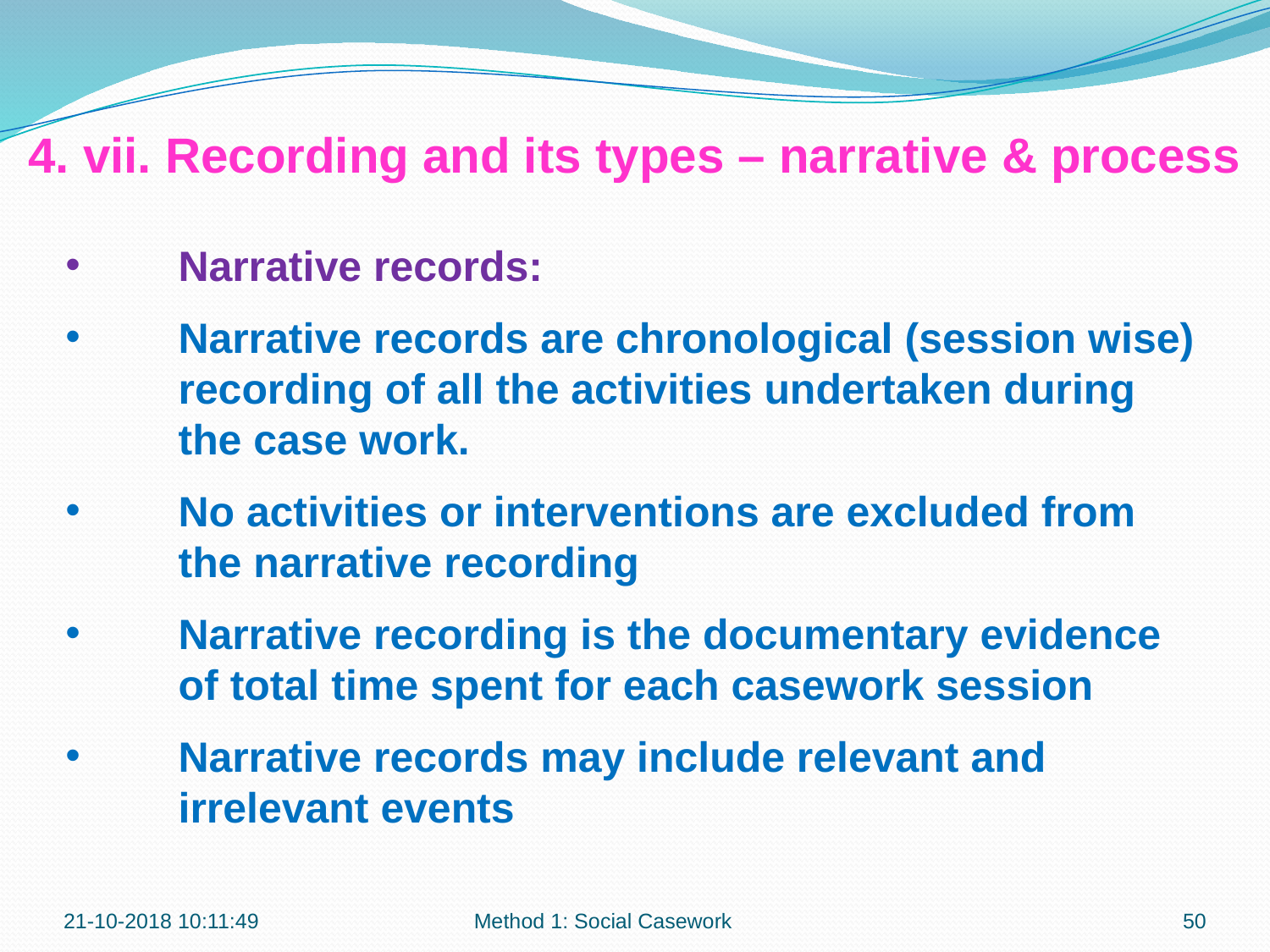

4. vii. Recording and its types – narrative & process
Narrative records:
Narrative records are chronological (session wise) recording of all the activities undertaken during the case work.
No activities or interventions are excluded from the narrative recording
Narrative recording is the documentary evidence of total time spent for each casework session
Narrative records may include relevant and irrelevant events
21-10-2018 10:11:49
Method 1: Social Casework
50